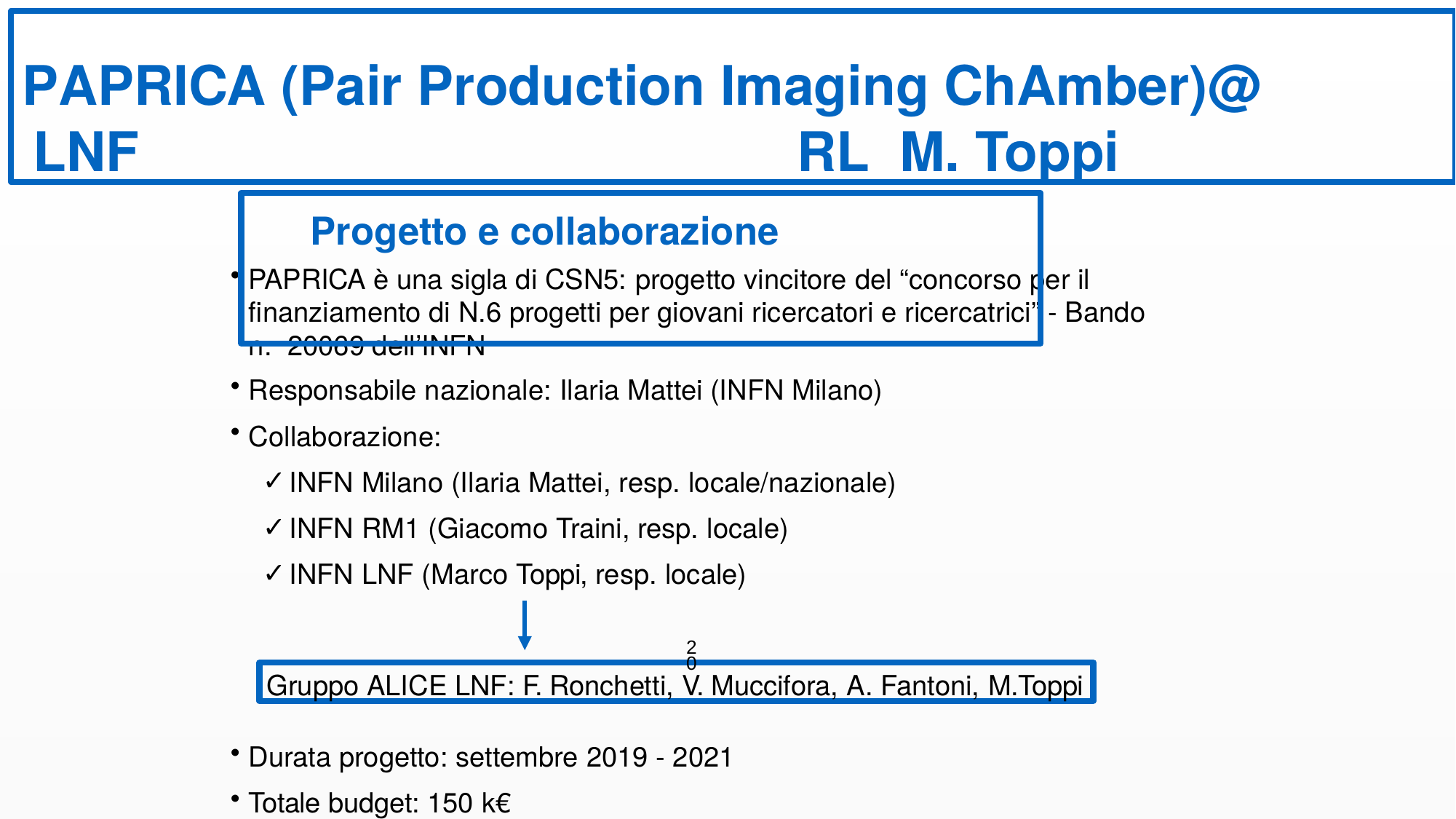

PAPRICA (Pair Production Imaging ChAmber)@ LNF 						RL  M. Toppi
# Progetto e collaborazione
PAPRICA è una sigla di CSN5: progetto vincitore del “concorso per il  finanziamento di N.6 progetti per giovani ricercatori e ricercatrici” - Bando n.  20069 dell’INFN
Responsabile nazionale: Ilaria Mattei (INFN Milano)
Collaborazione:
INFN Milano (Ilaria Mattei, resp. locale/nazionale)
INFN RM1 (Giacomo Traini, resp. locale)
INFN LNF (Marco Toppi, resp. locale)

20
Gruppo ALICE LNF: F. Ronchetti, V. Muccifora, A. Fantoni, M.Toppi
Durata progetto: settembre 2019 - 2021
Totale budget: 150 k€